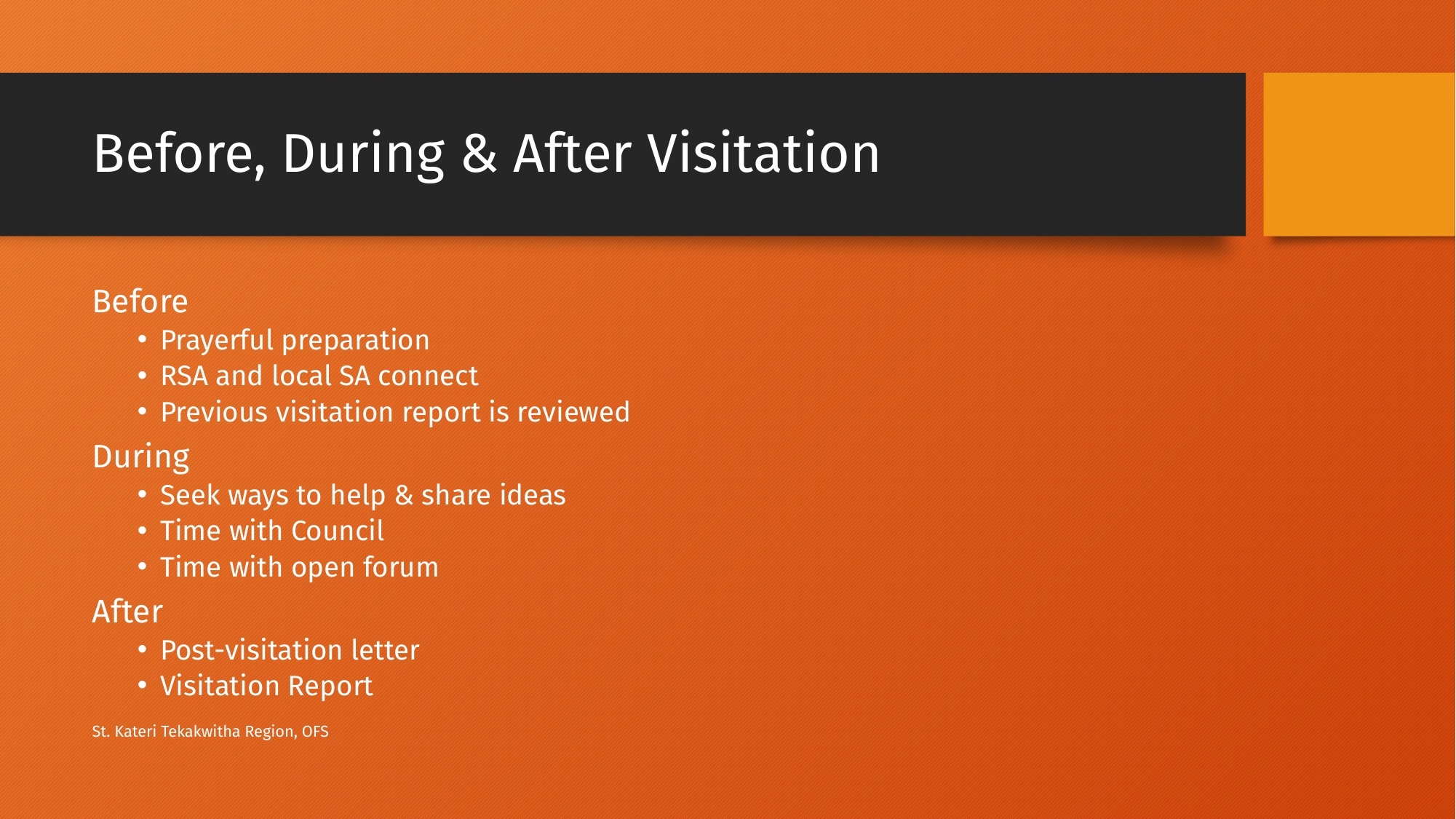

# Before, During & After Visitation
Before
Prayerful preparation
RSA and local SA connect
Previous visitation report is reviewed
During
Seek ways to help & share ideas
Time with Council
Time with open forum
After
Post-visitation letter
Visitation Report

St. Kateri Tekakwitha Region, OFS